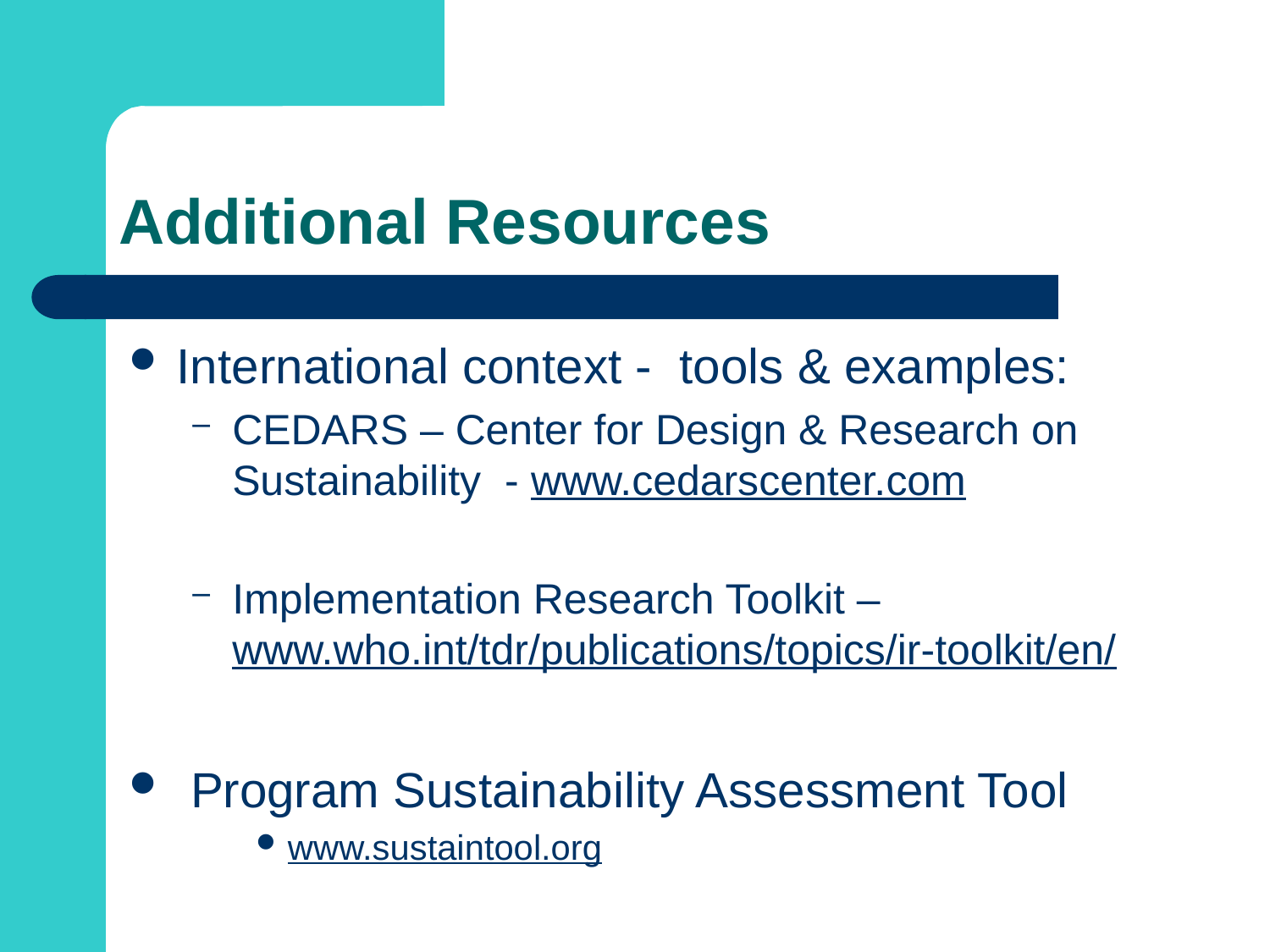

# Additional Resources
International context -  tools & examples:
CEDARS – Center for Design & Research on Sustainability  - www.cedarscenter.com

Implementation Research Toolkit – www.who.int/tdr/publications/topics/ir-toolkit/en/

 Program Sustainability Assessment Tool
www.sustaintool.org